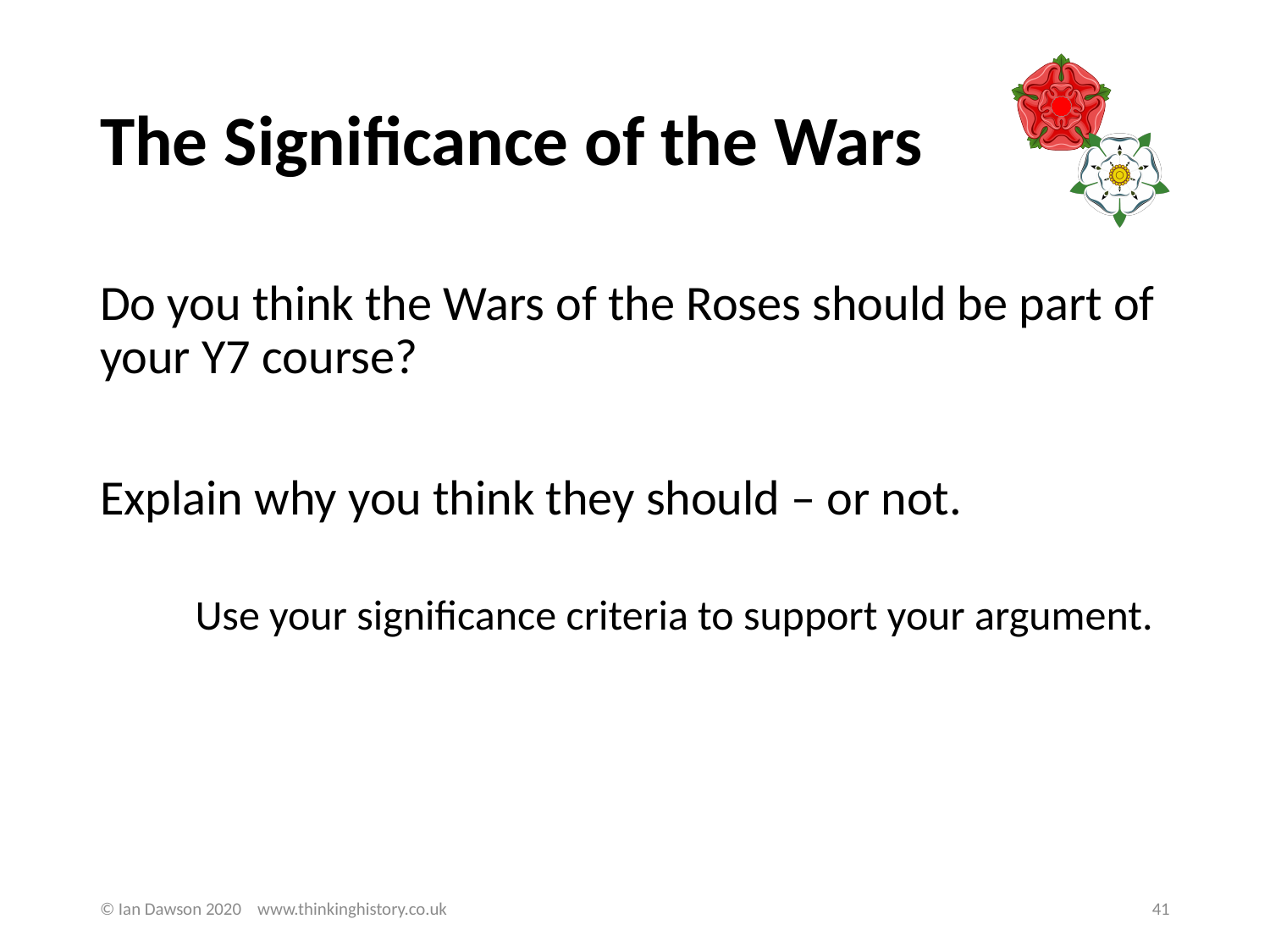

# The Significance of the Wars
Do you think the Wars of the Roses should be part of your Y7 course?

Explain why you think they should – or not.

Use your significance criteria to support your argument.

© Ian Dawson 2020    www.thinkinghistory.co.uk
41